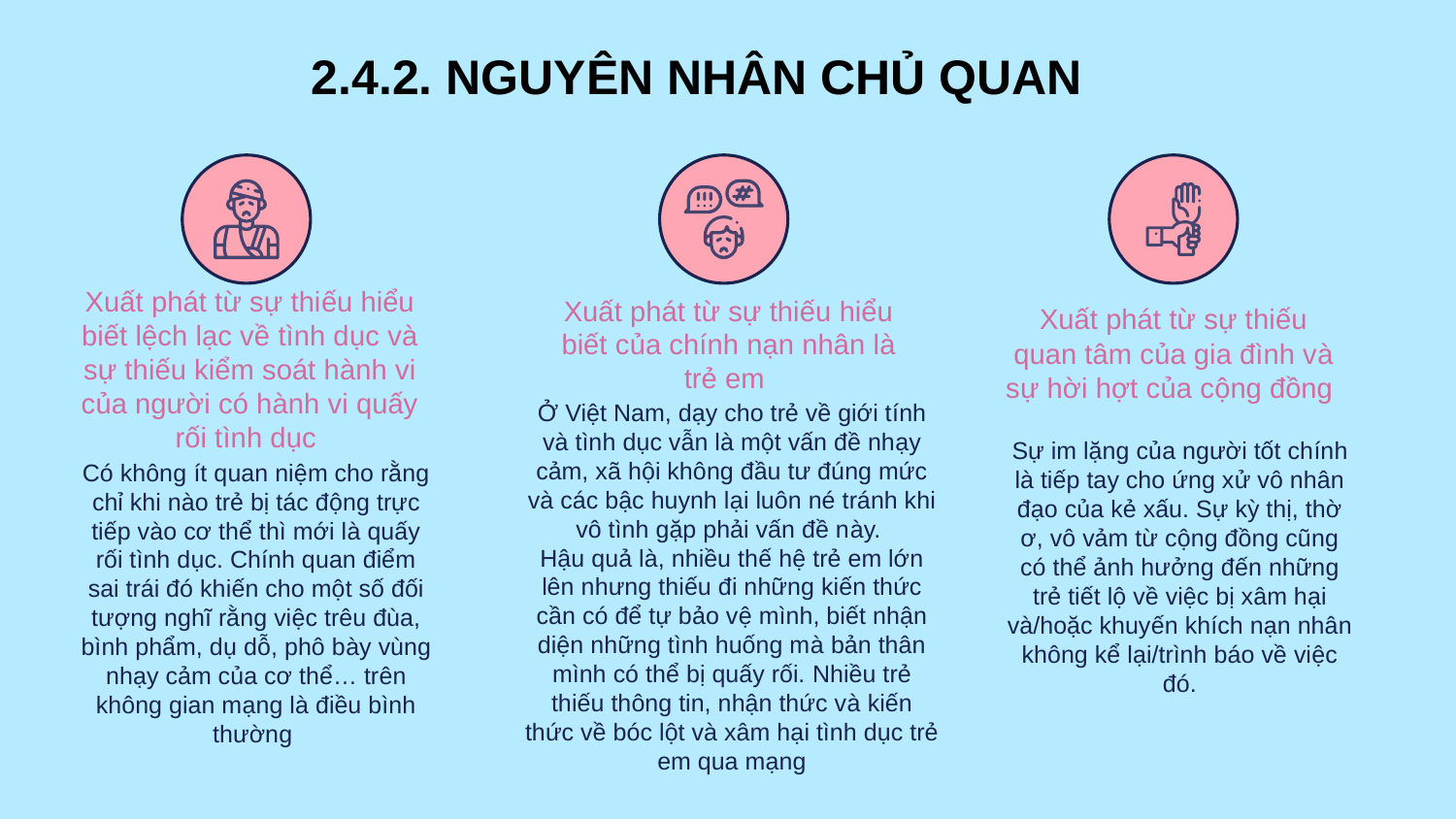

2.4.2. NGUYÊN NHÂN CHỦ QUAN

Xuất phát từ sự thiếu hiểu biết của chính nạn nhân là trẻ em
Xuất phát từ sự thiếu quan tâm của gia đình và sự hời hợt của cộng đồng
Xuất phát từ sự thiếu hiểu biết lệch lạc về tình dục và sự thiếu kiểm soát hành vi của người có hành vi quấy rối tình dục
Có không ít quan niệm cho rằng chỉ khi nào trẻ bị tác động trực tiếp vào cơ thể thì mới là quấy rối tình dục. Chính quan điểm sai trái đó khiến cho một số đối tượng nghĩ rằng việc trêu đùa, bình phẩm, dụ dỗ, phô bày vùng nhạy cảm của cơ thể… trên không gian mạng là điều bình thường
Sự im lặng của người tốt chính là tiếp tay cho ứng xử vô nhân đạo của kẻ xấu. Sự kỳ thị, thờ ơ, vô vảm từ cộng đồng cũng có thể ảnh hưởng đến những trẻ tiết lộ về việc bị xâm hại và/hoặc khuyến khích nạn nhân không kể lại/trình báo về việc đó.
Ở Việt Nam, dạy cho trẻ về giới tính và tình dục vẫn là một vấn đề nhạy cảm, xã hội không đầu tư đúng mức và các bậc huynh lại luôn né tránh khi vô tình gặp phải vấn đề này.
Hậu quả là, nhiều thế hệ trẻ em lớn lên nhưng thiếu đi những kiến thức cần có để tự bảo vệ mình, biết nhận diện những tình huống mà bản thân mình có thể bị quấy rối. Nhiều trẻ thiếu thông tin, nhận thức và kiến thức về bóc lột và xâm hại tình dục trẻ em qua mạng